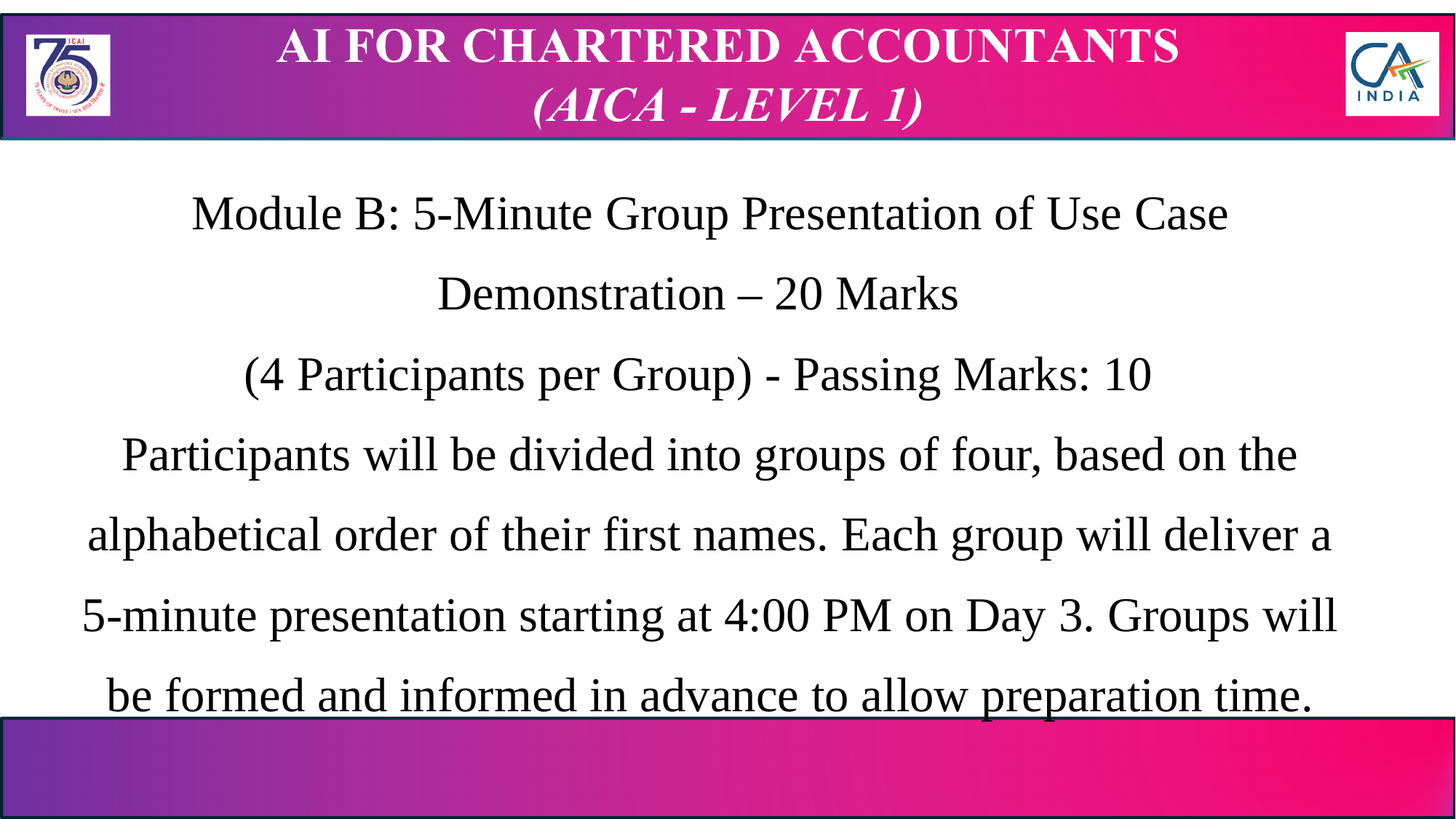

Module B: 5-Minute Group Presentation of Use Case Demonstration – 20 Marks
(4 Participants per Group) - Passing Marks: 10
Participants will be divided into groups of four, based on the alphabetical order of their first names. Each group will deliver a 5-minute presentation starting at 4:00 PM on Day 3. Groups will be formed and informed in advance to allow preparation time.